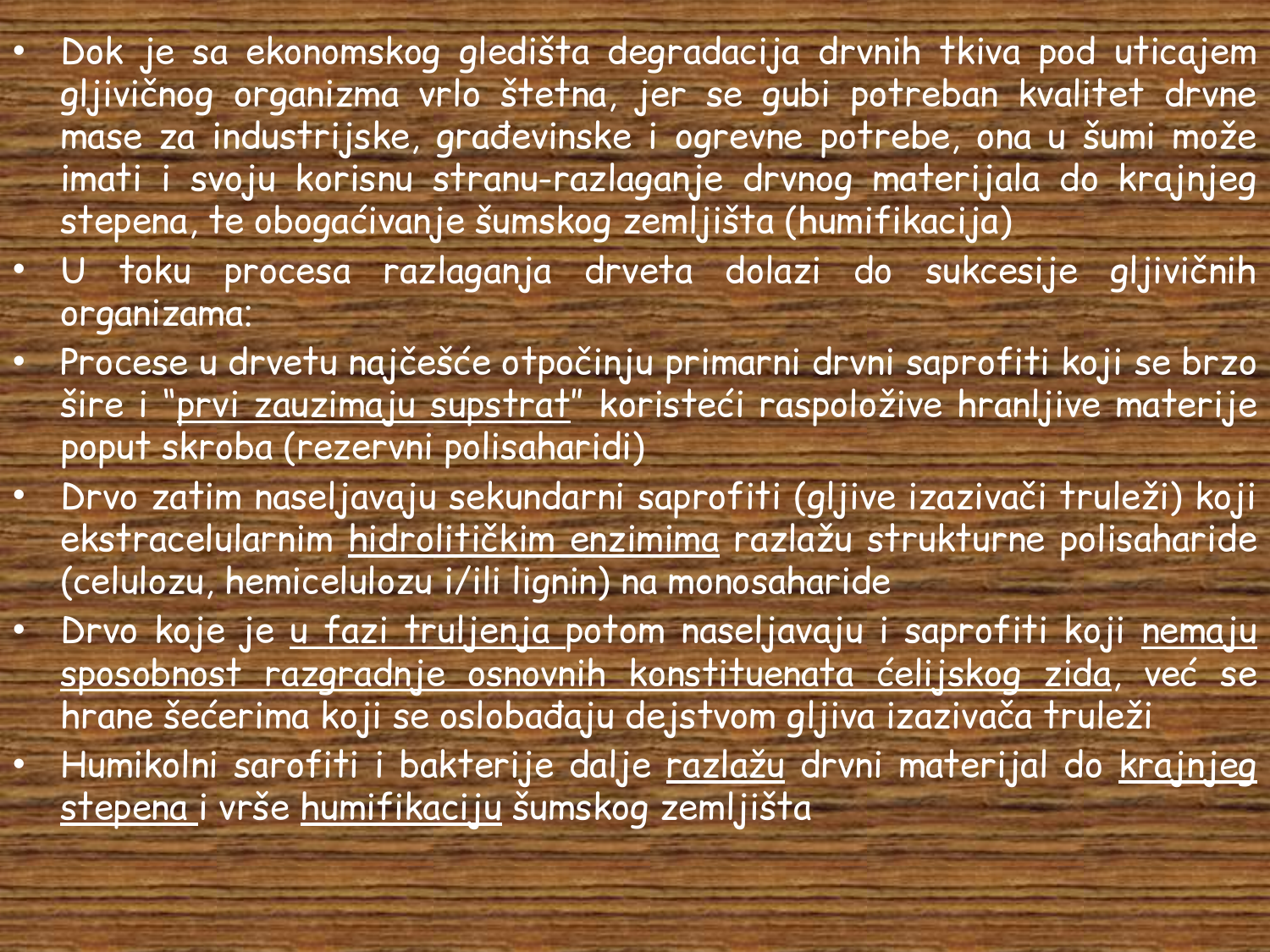

Dok je sa ekonomskog gledišta degradacija drvnih tkiva pod uticajem gljivičnog organizma vrlo štetna, jer se gubi potreban kvalitet drvne mase za industrijske, građevinske i ogrevne potrebe, ona u šumi može imati i svoju korisnu stranu-razlaganje drvnog materijala do krajnjeg stepena, te obogaćivanje šumskog zemljišta (humifikacija)
U toku procesa razlaganja drveta dolazi do sukcesije gljivičnih organizama:
Procese u drvetu najčešće otpočinju primarni drvni saprofiti koji se brzo šire i “prvi zauzimaju supstrat” koristeći raspoložive hranljive materije poput skroba (rezervni polisaharidi)
Drvo zatim naseljavaju sekundarni saprofiti (gljive izazivači truleži) koji ekstracelularnim hidrolitičkim enzimima razlažu strukturne polisaharide (celulozu, hemicelulozu i/ili lignin) na monosaharide
Drvo koje je u fazi truljenja potom naseljavaju i saprofiti koji nemaju sposobnost razgradnje osnovnih konstituenata ćelijskog zida, već se hrane šećerima koji se oslobađaju dejstvom gljiva izazivača truleži
Humikolni sarofiti i bakterije dalje razlažu drvni materijal do krajnjeg stepena i vrše humifikaciju šumskog zemljišta

#